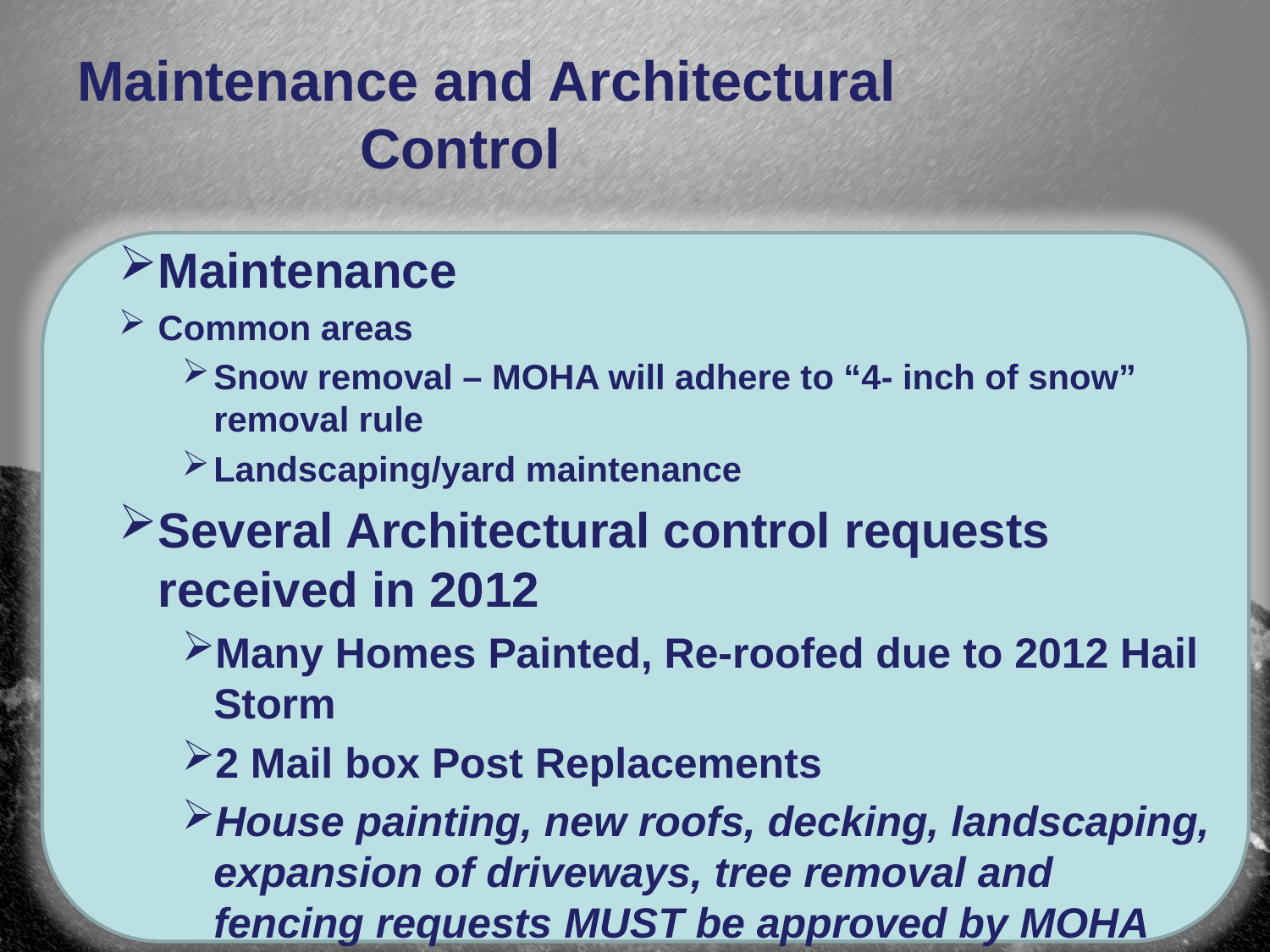

Maintenance and Architectural Control

Maintenance
Common areas
Snow removal – MOHA will adhere to “4- inch of snow” removal rule
Landscaping/yard maintenance
Several Architectural control requests received in 2012
Many Homes Painted, Re-roofed due to 2012 Hail Storm
2 Mail box Post Replacements
House painting, new roofs, decking, landscaping, expansion of driveways, tree removal and fencing requests MUST be approved by MOHA board